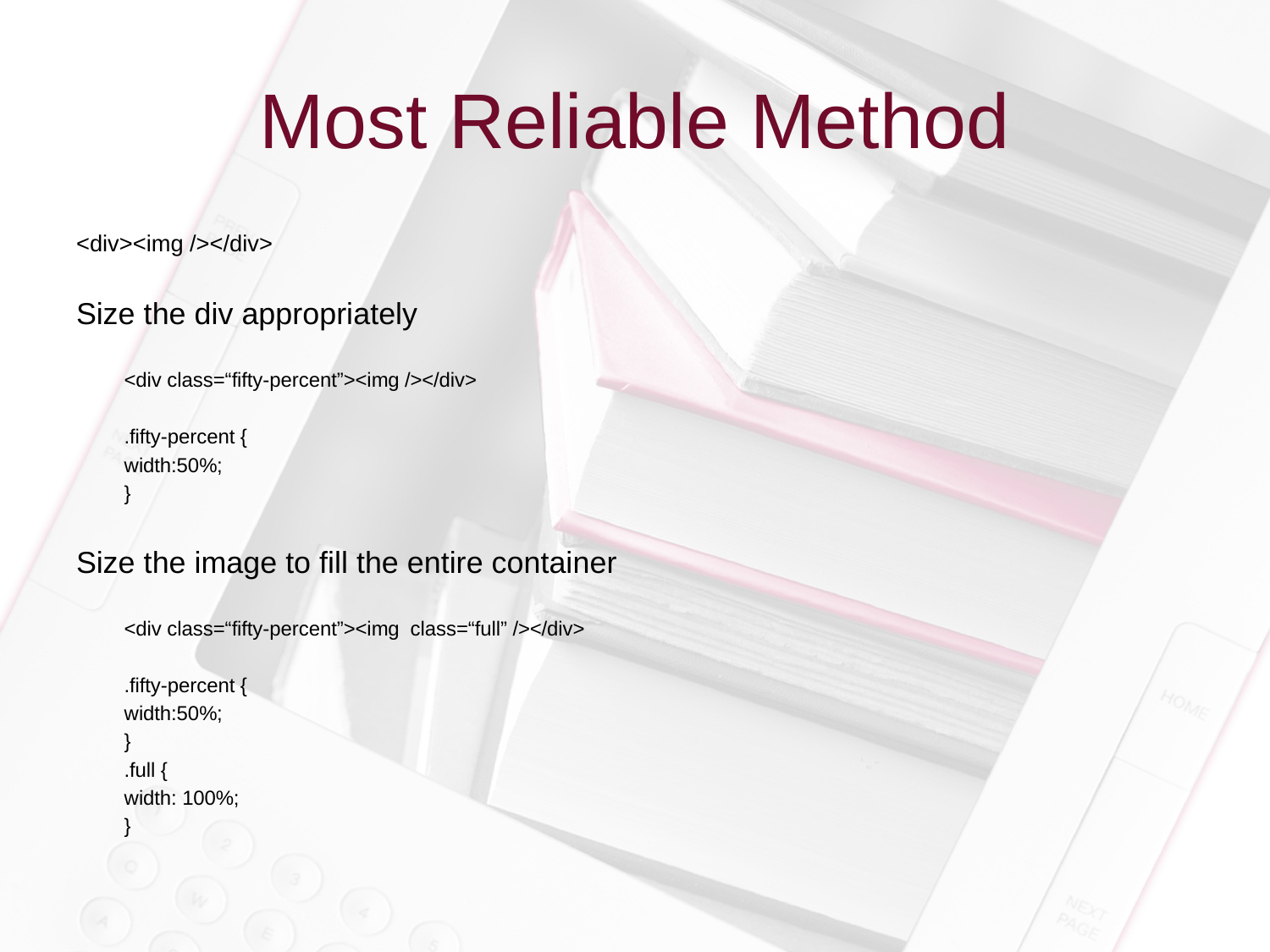

# Most Reliable Method
<div><img /></div>

Size the div appropriately

<div class=“fifty-percent”><img /></div>

.fifty-percent {
	width:50%;
}

Size the image to fill the entire container

<div class=“fifty-percent”><img  class=“full” /></div>

.fifty-percent {
	width:50%;
}
.full {
	width: 100%;
}